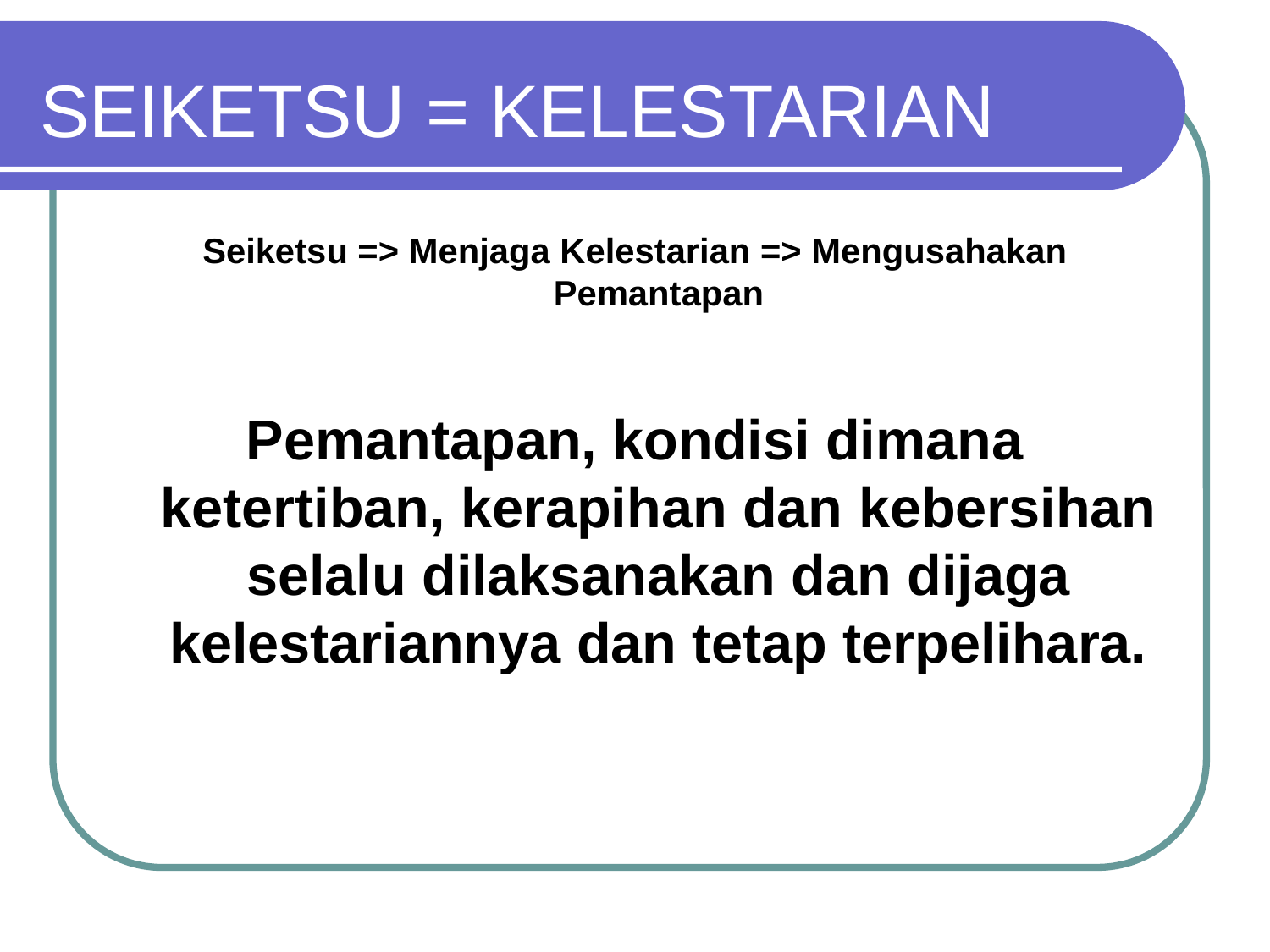

SEIKETSU = KELESTARIAN
Seiketsu => Menjaga Kelestarian => Mengusahakan Pemantapan

Pemantapan, kondisi dimana ketertiban, kerapihan dan kebersihan selalu dilaksanakan dan dijaga kelestariannya dan tetap terpelihara.